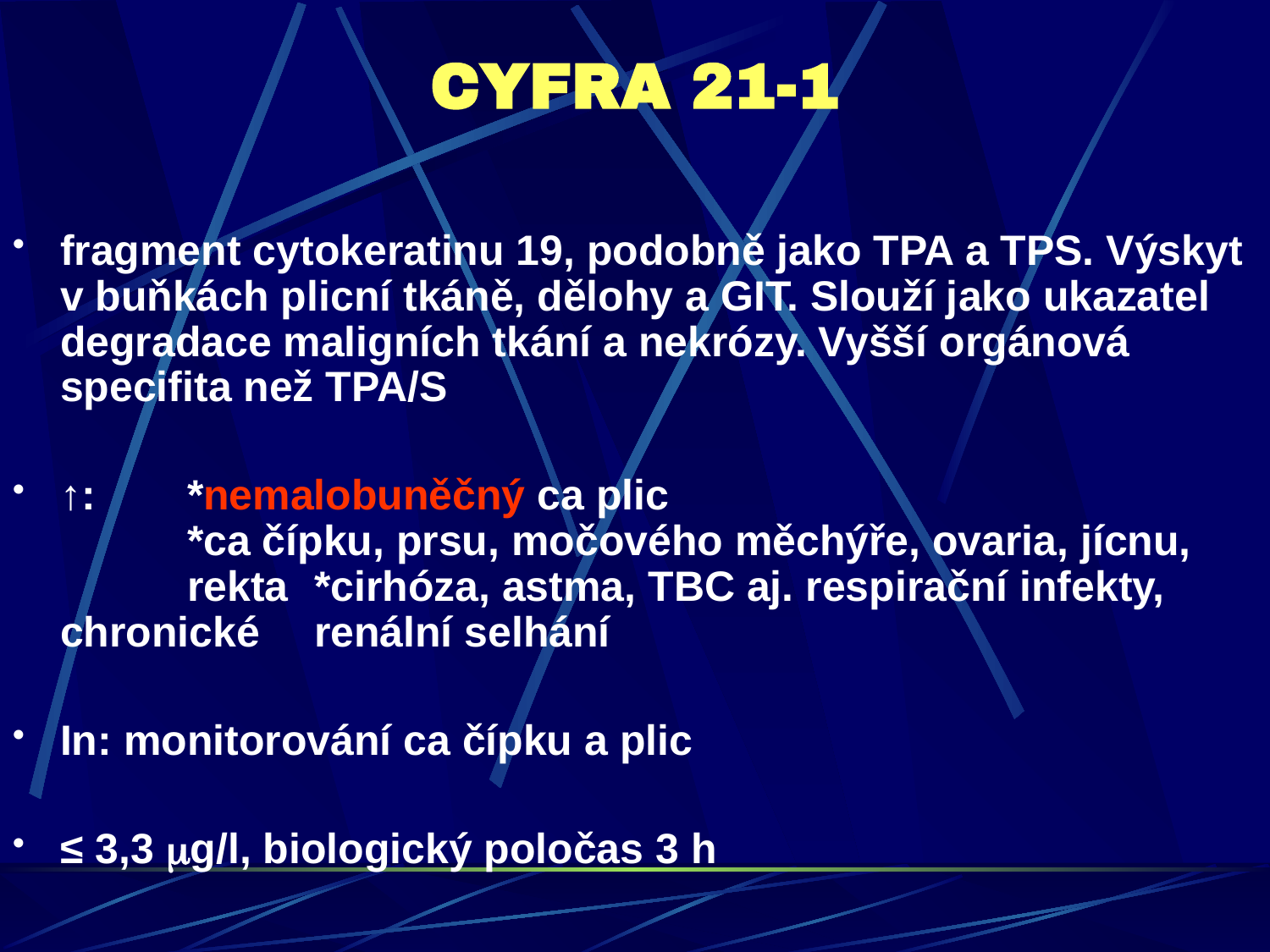

CYFRA 21-1
fragment cytokeratinu 19, podobně jako TPA a TPS. Výskyt v buňkách plicní tkáně, dělohy a GIT. Slouží jako ukazatel degradace maligních tkání a nekrózy. Vyšší orgánová specifita než TPA/S

↑: 	*nemalobuněčný ca plic						*ca čípku, prsu, močového měchýře, ovaria, jícnu, 	rekta	*cirhóza, astma, TBC aj. respirační infekty, chronické 	renální selhání

In: monitorování ca čípku a plic

≤ 3,3 μg/l, biologický poločas 3 h